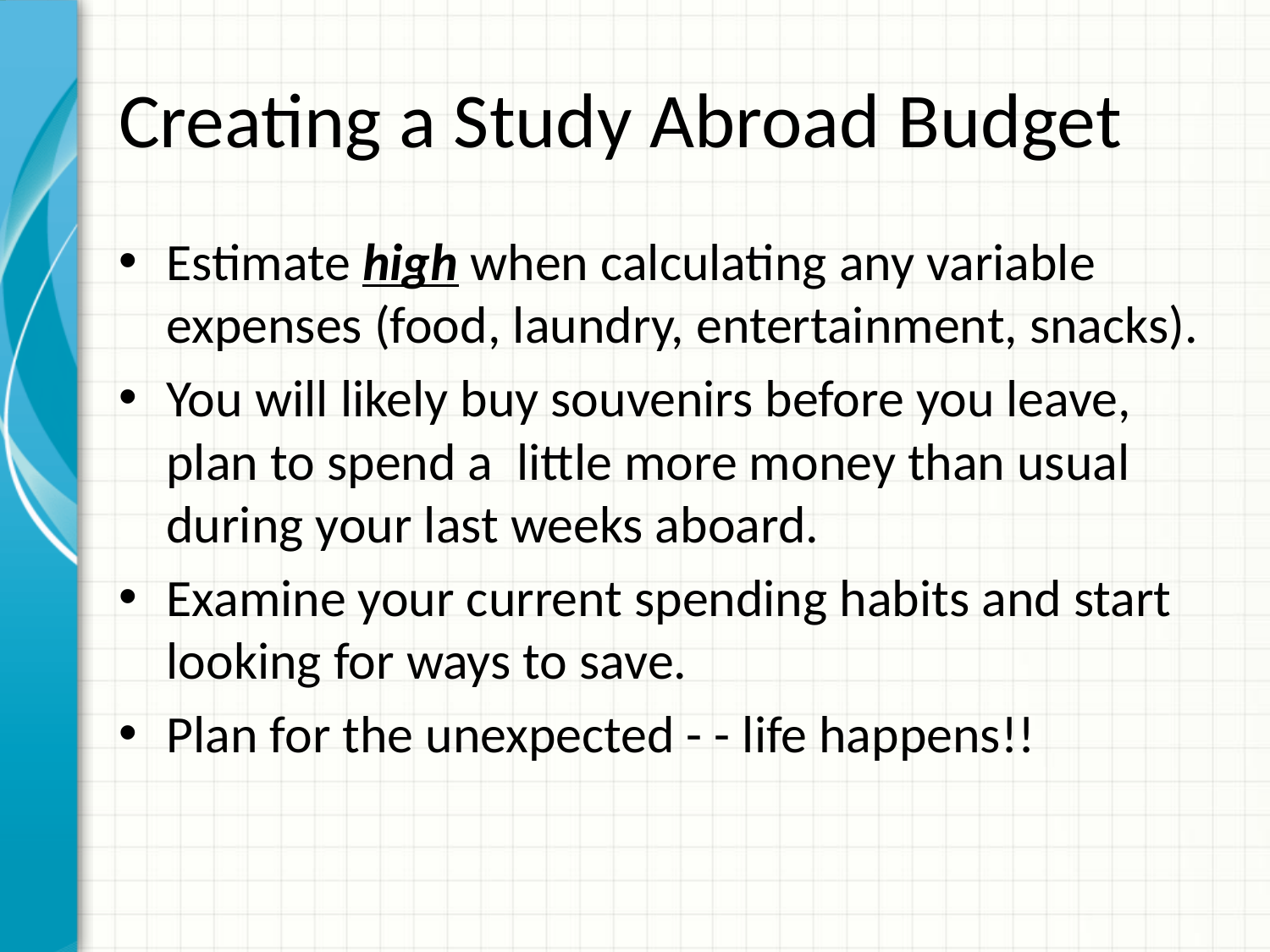

# Creating a Study Abroad Budget
Estimate high when calculating any variable expenses (food, laundry, entertainment, snacks).
You will likely buy souvenirs before you leave, plan to spend a  little more money than usual during your last weeks aboard.
Examine your current spending habits and start looking for ways to save.
Plan for the unexpected - - life happens!!